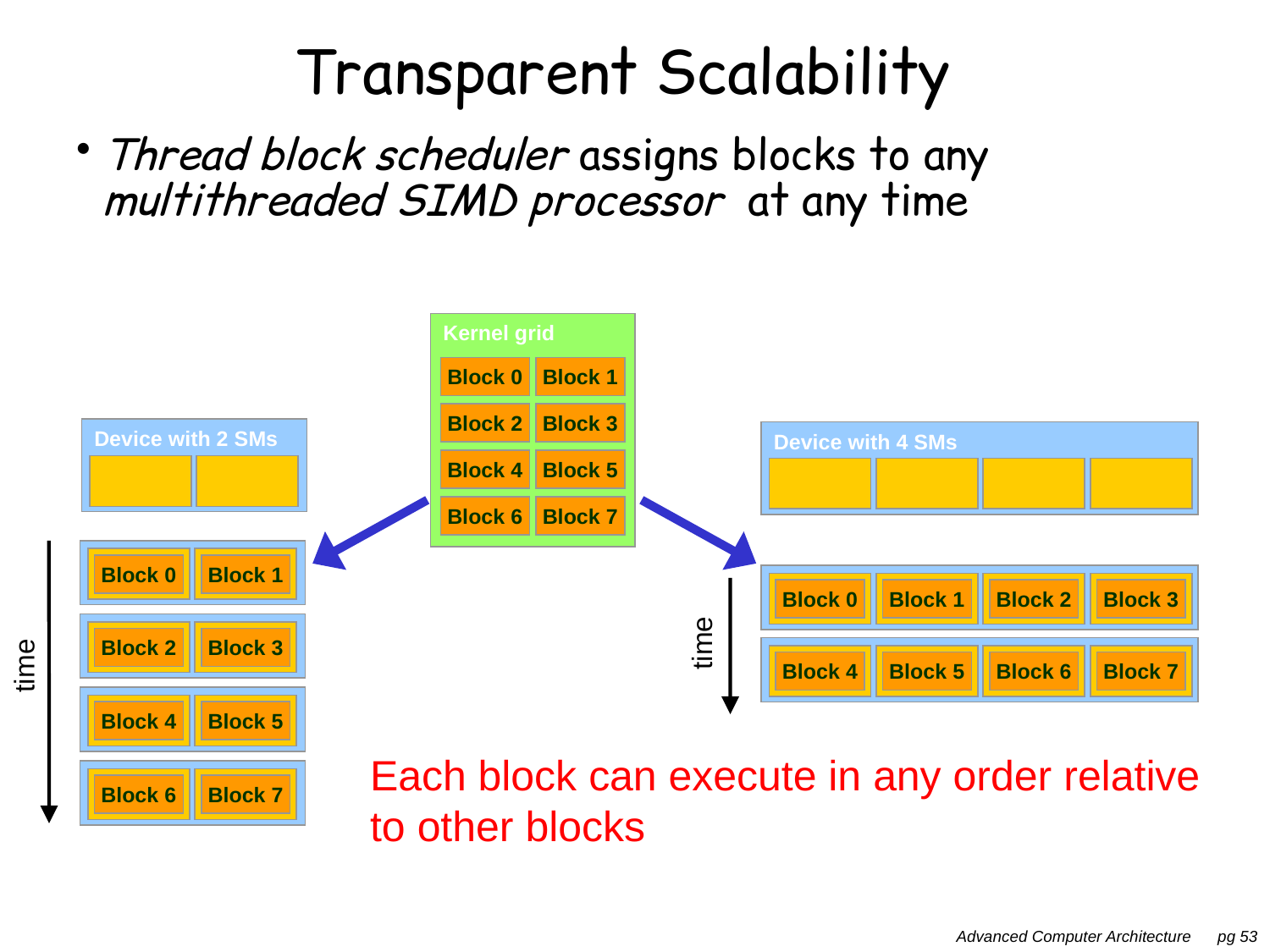

# Transparent Scalability
Thread block scheduler assigns blocks to any multithreaded SIMD processor  at any time
Kernel grid
Block 0
Block 1
Block 2
Block 3
Block 4
Block 5
Block 6
Block 7
Device with 2 SMs

Block 0

Block 1

Block 2

Block 3

Block 4

Block 5

Block 6

Block 7
Device with 4 SMs

Block 0

Block 1

Block 2

Block 3

time

Block 4

Block 5

Block 6

Block 7
time
Each block can execute in any order relative to other blocks